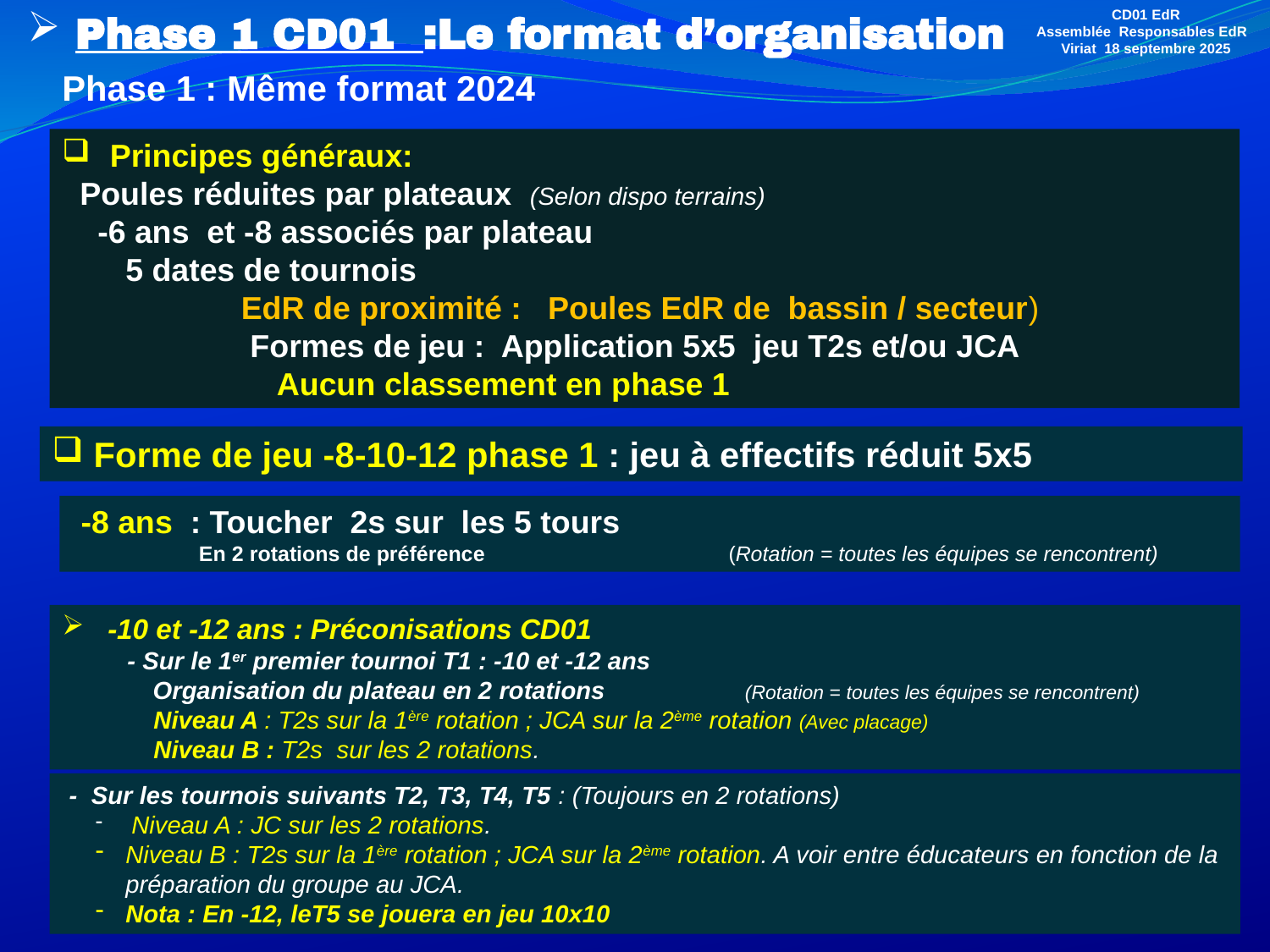

Phase 1 CD01  :Le format d’organisation
CD01 EdR
Assemblée  Responsables EdR
Viriat  18 septembre 2025
Phase 1 : Même format 2024
  Principes généraux:
  Poules réduites par plateaux  (Selon dispo terrains)
    -6 ans  et -8 associés par plateau
5 dates de tournois
             EdR de proximité :   Poules EdR de  bassin / secteur)
              Formes de jeu :  Application 5x5  jeu T2s et/ou JCA
                 Aucun classement en phase 1

 Forme de jeu -8-10-12 phase 1 : jeu à effectifs réduit 5x5
 -8 ans  : Toucher  2s sur  les 5 tours
En 2 rotations de préférence                                         (Rotation = toutes les équipes se rencontrent)
  -10 et -12 ans : Préconisations CD01
           - Sur le 1er premier tournoi T1 : -10 et -12 ans
             Organisation du plateau en 2 rotations                    (Rotation = toutes les équipes se rencontrent)
    Niveau A : T2s sur la 1ère rotation ; JCA sur la 2ème rotation (Avec placage)
    Niveau B : T2s  sur les 2 rotations.
 -  Sur les tournois suivants T2, T3, T4, T5 : (Toujours en 2 rotations)
 Niveau A : JC sur les 2 rotations.
Niveau B : T2s sur la 1ère rotation ; JCA sur la 2ème rotation. A voir entre éducateurs en fonction de la préparation du groupe au JCA.
Nota : En -12, leT5 se jouera en jeu 10x10